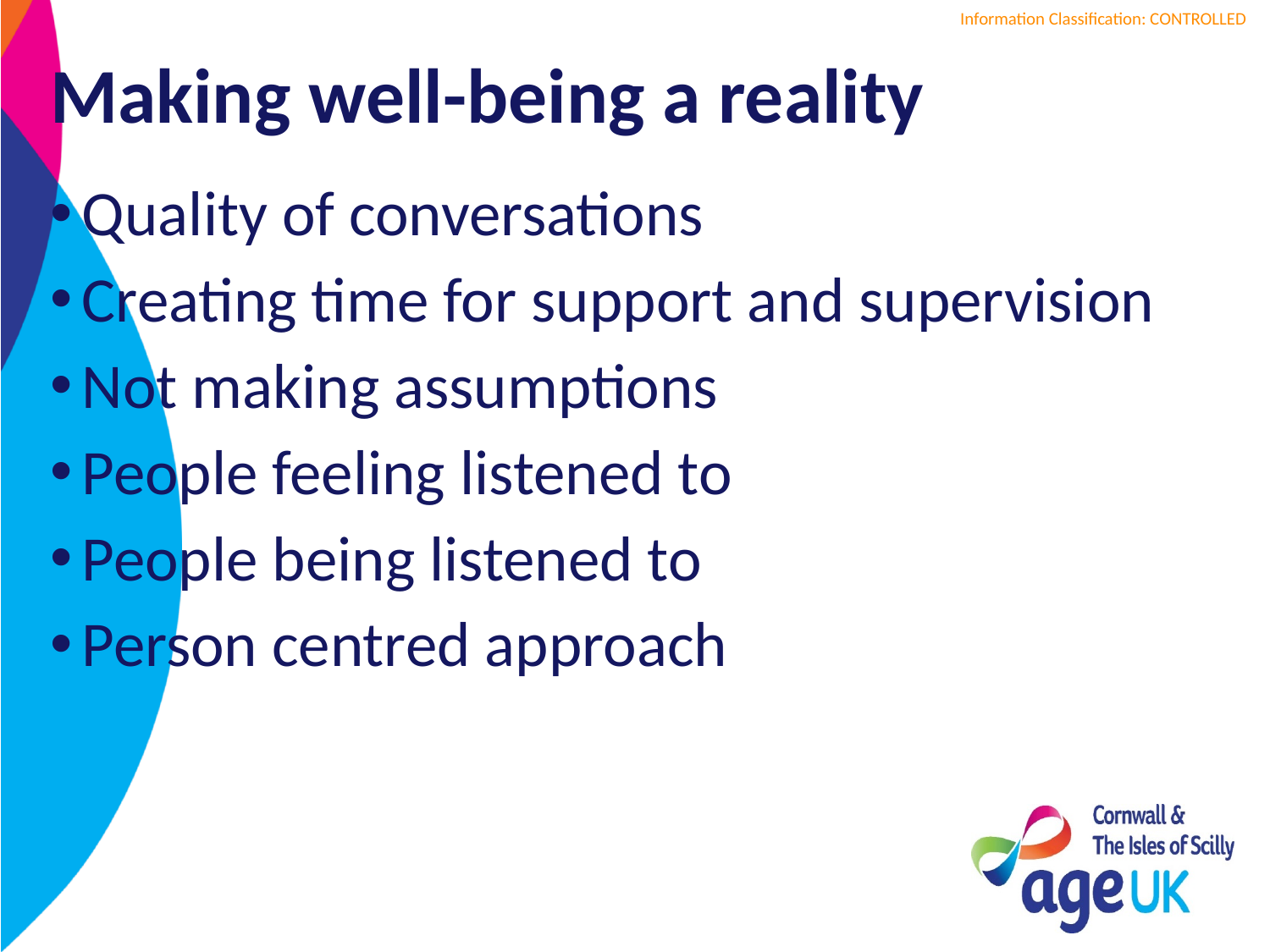

# Making well-being a reality
Quality of conversations
Creating time for support and supervision
Not making assumptions
People feeling listened to
People being listened to
Person centred approach